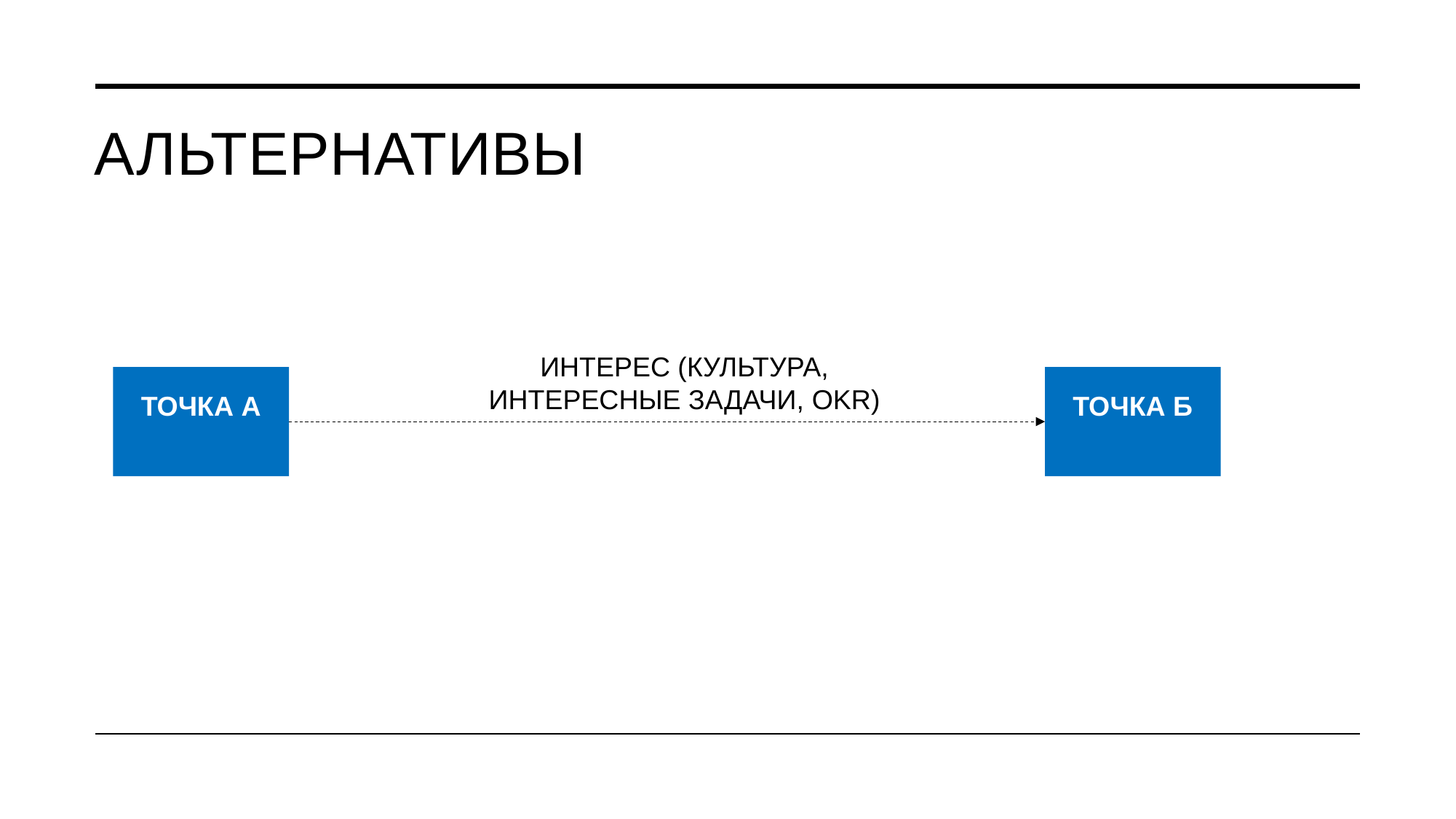

# АЛЬТЕРНАТИВЫ
ИНТЕРЕС (КУЛЬТУРА, ИНТЕРЕСНЫЕ ЗАДАЧИ, OKR)
ТОЧКА А
ТОЧКА Б